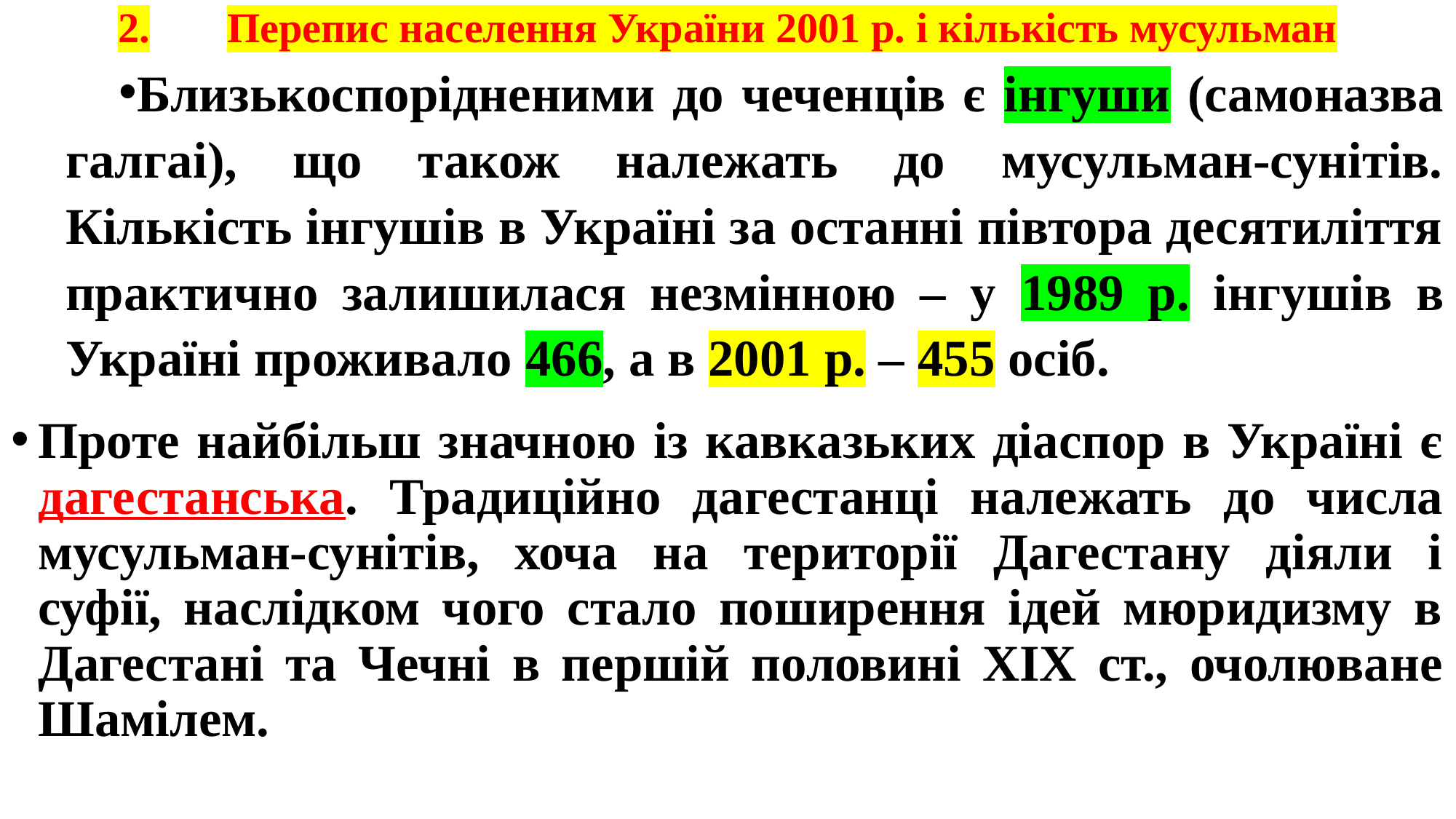

# 2.	Перепис населення України 2001 р. і кількість мусульман
Близькоспорідненими до чеченців є інгуши (самоназва галгаі), що також належать до мусульман-сунітів. Кількість інгушів в Україні за останні півтора десятиліття практично залишилася незмінною – у 1989 р. інгушів в Україні проживало 466, а в 2001 р. – 455 осіб.
Проте найбільш значною із кавказьких діаспор в Україні є дагестанська. Традиційно дагестанці належать до числа мусульман-сунітів, хоча на території Дагестану діяли і суфії, наслідком чого стало поширення ідей мюридизму в Дагестані та Чечні в першій половині ХІХ ст., очолюване Шамілем.